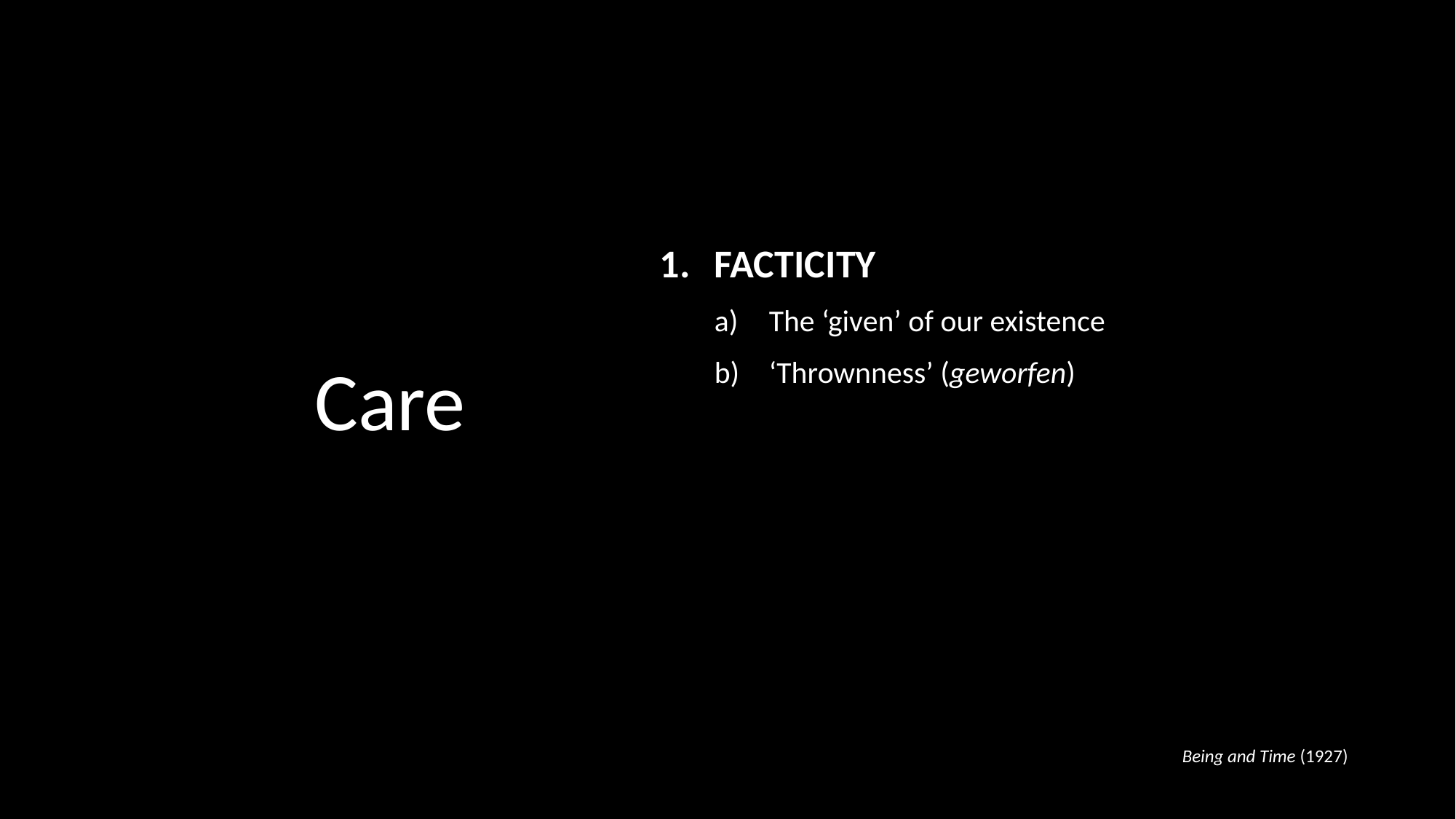

FACTICITY
The ‘given’ of our existence
‘Thrownness’ (geworfen)
Care
Being and Time (1927)